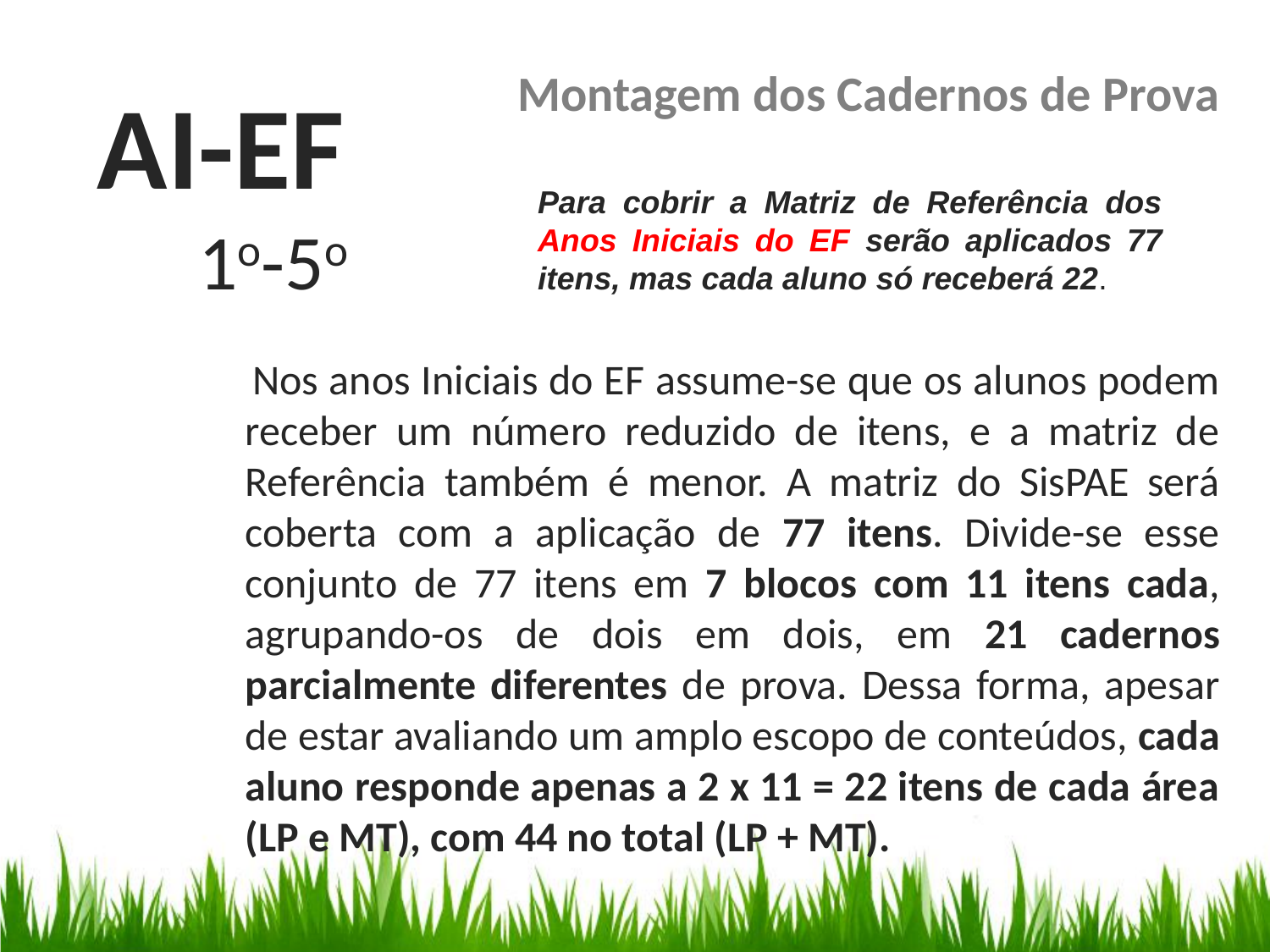

Montagem dos Cadernos de Prova

AI-EF
1o-5o
Para cobrir a Matriz de Referência dos Anos Iniciais do EF serão aplicados 77 itens, mas cada aluno só receberá 22.
     Nos anos Iniciais do EF assume-se que os alunos podem receber um número reduzido de itens, e a matriz de Referência também é menor. A matriz do SisPAE será coberta com a aplicação de 77 itens. Divide-se esse conjunto de 77 itens em 7 blocos com 11 itens cada, agrupando-os de dois em dois, em 21 cadernos parcialmente diferentes de prova. Dessa forma, apesar de estar avaliando um amplo escopo de conteúdos, cada aluno responde apenas a 2 x 11 = 22 itens de cada área (LP e MT), com 44 no total (LP + MT).